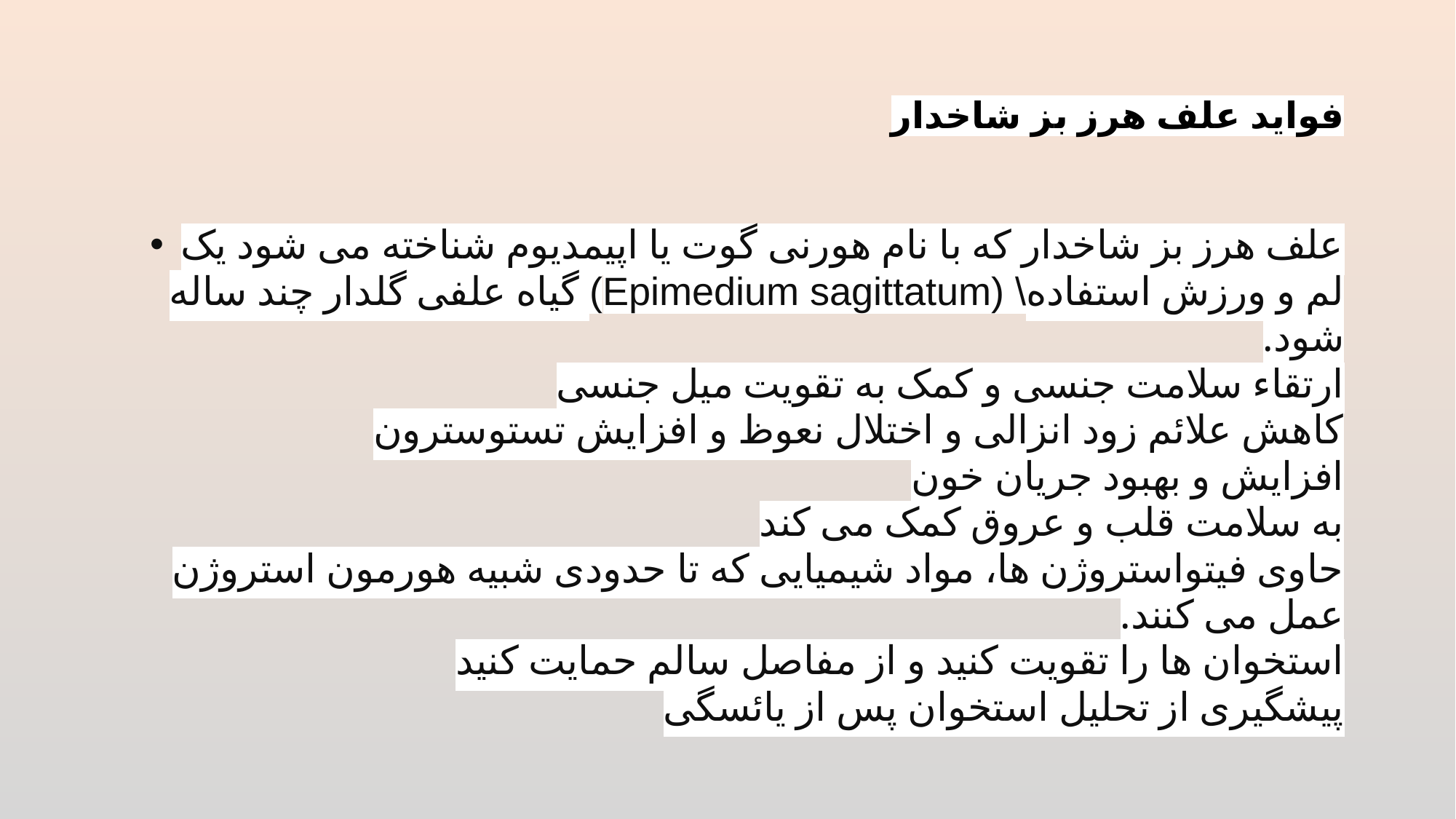

# فواید علف هرز بز شاخدار
علف هرز بز شاخدار که با نام هورنی گوت یا اپیمدیوم شناخته می شود یک گیاه علفی گلدار چند ساله (Epimedium sagittatum) \لم و ورزش استفاده شود.
ارتقاء سلامت جنسی و کمک به تقویت میل جنسی
کاهش علائم زود انزالی و اختلال نعوظ و افزایش تستوسترون
افزایش و بهبود جریان خون
به سلامت قلب و عروق کمک می کند
حاوی فیتواستروژن ها، مواد شیمیایی که تا حدودی شبیه هورمون استروژن عمل می کنند.
استخوان ها را تقویت کنید و از مفاصل سالم حمایت کنید
پیشگیری از تحلیل استخوان پس از یائسگی